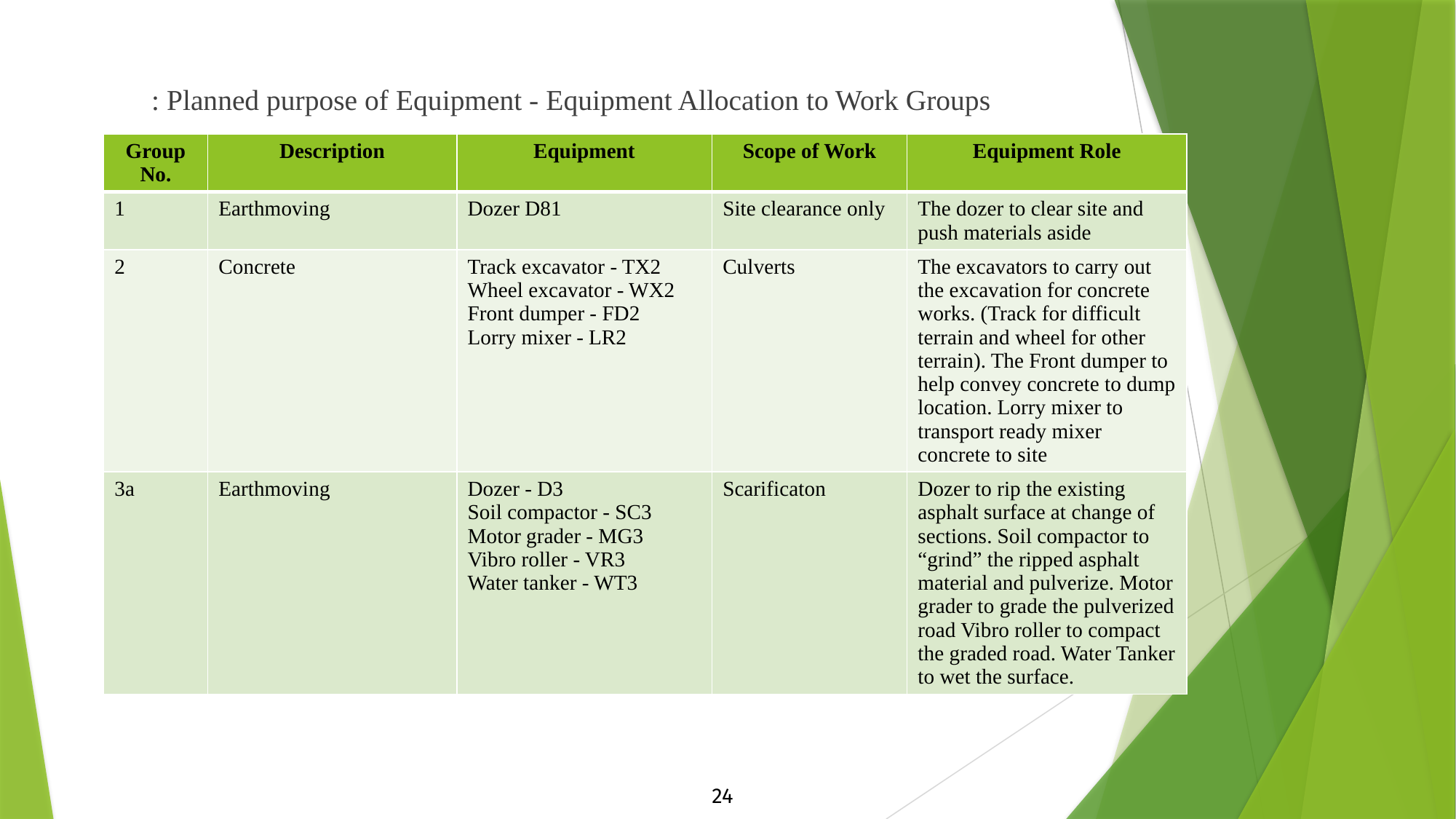

: Planned purpose of Equipment - Equipment Allocation to Work Groups

| Group No. | Description | Equipment | Scope of Work | Equipment Role |
| --- | --- | --- | --- | --- |
| 1 | Earthmoving | Dozer D81 | Site clearance only | The dozer to clear site and push materials aside |
| 2 | Concrete | Track excavator - TX2 Wheel excavator - WX2 Front dumper - FD2 Lorry mixer - LR2 | Culverts | The excavators to carry out the excavation for concrete works. (Track for difficult terrain and wheel for other terrain). The Front dumper to help convey concrete to dump location. Lorry mixer to transport ready mixer concrete to site |
| 3a | Earthmoving | Dozer - D3 Soil compactor - SC3 Motor grader - MG3 Vibro roller - VR3 Water tanker - WT3 | Scarificaton | Dozer to rip the existing asphalt surface at change of sections. Soil compactor to “grind” the ripped asphalt material and pulverize. Motor grader to grade the pulverized road Vibro roller to compact the graded road. Water Tanker to wet the surface. |
24